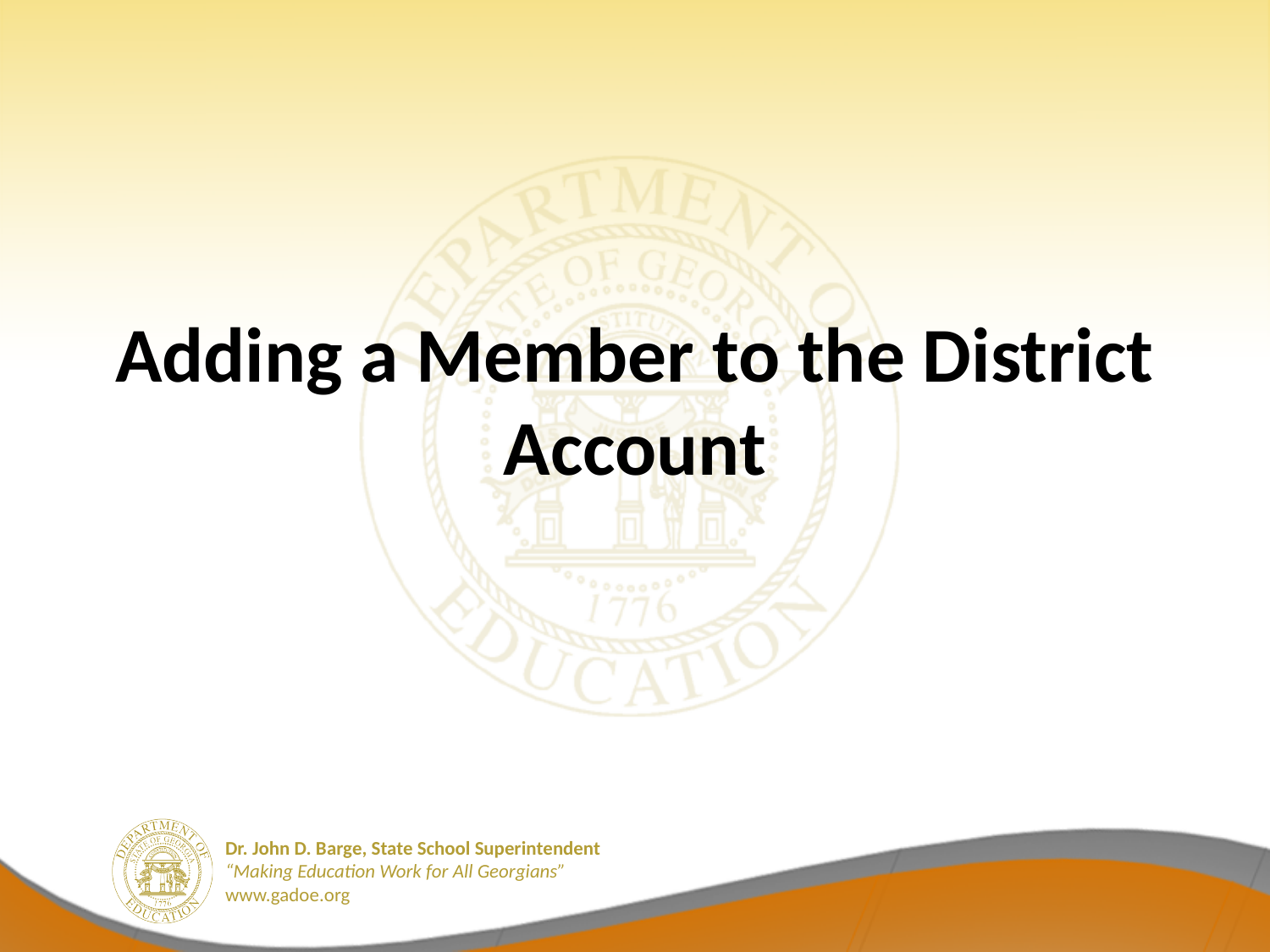

# Adding a Member to the District Account